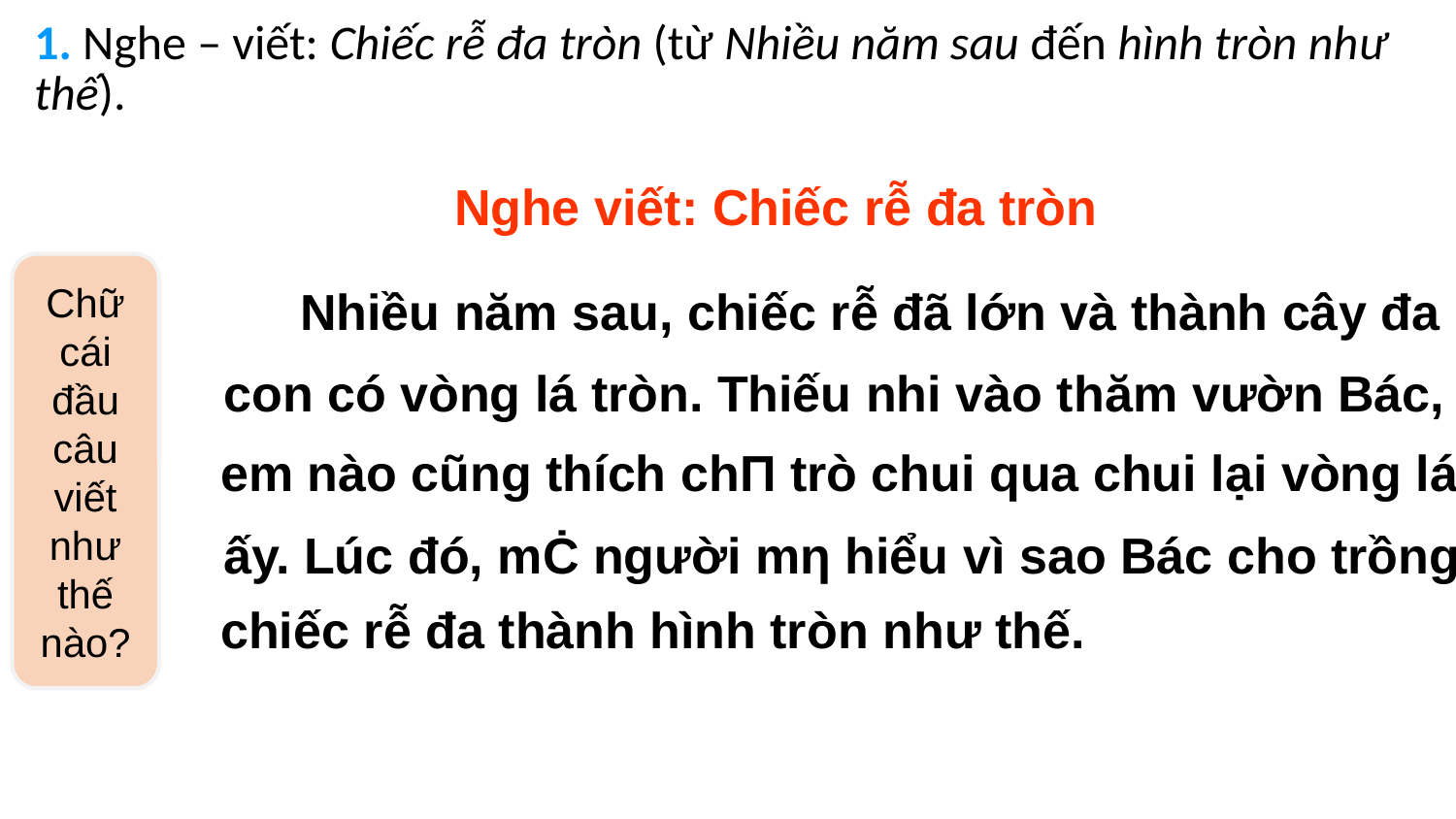

1. Nghe – viết: Chiếc rễ đa tròn (từ Nhiều năm sau đến hình tròn như thế).
Nghe viết: Chiếc rễ đa tròn
Chữ cái đầu câu viết như thế nào?
Nhiều năm sau, chiếc rễ đã lớn và thành cây đa
con có vòng lá tròn. Thiếu nhi vào thăm vườn Bác,
em nào cũng thích chΠ trò chui qua chui lại vòng lá
ấy. Lúc đó, mĊ người mƞ hiểu vì sao Bác cho trồng
chiếc rễ đa thành hình tròn như thế.